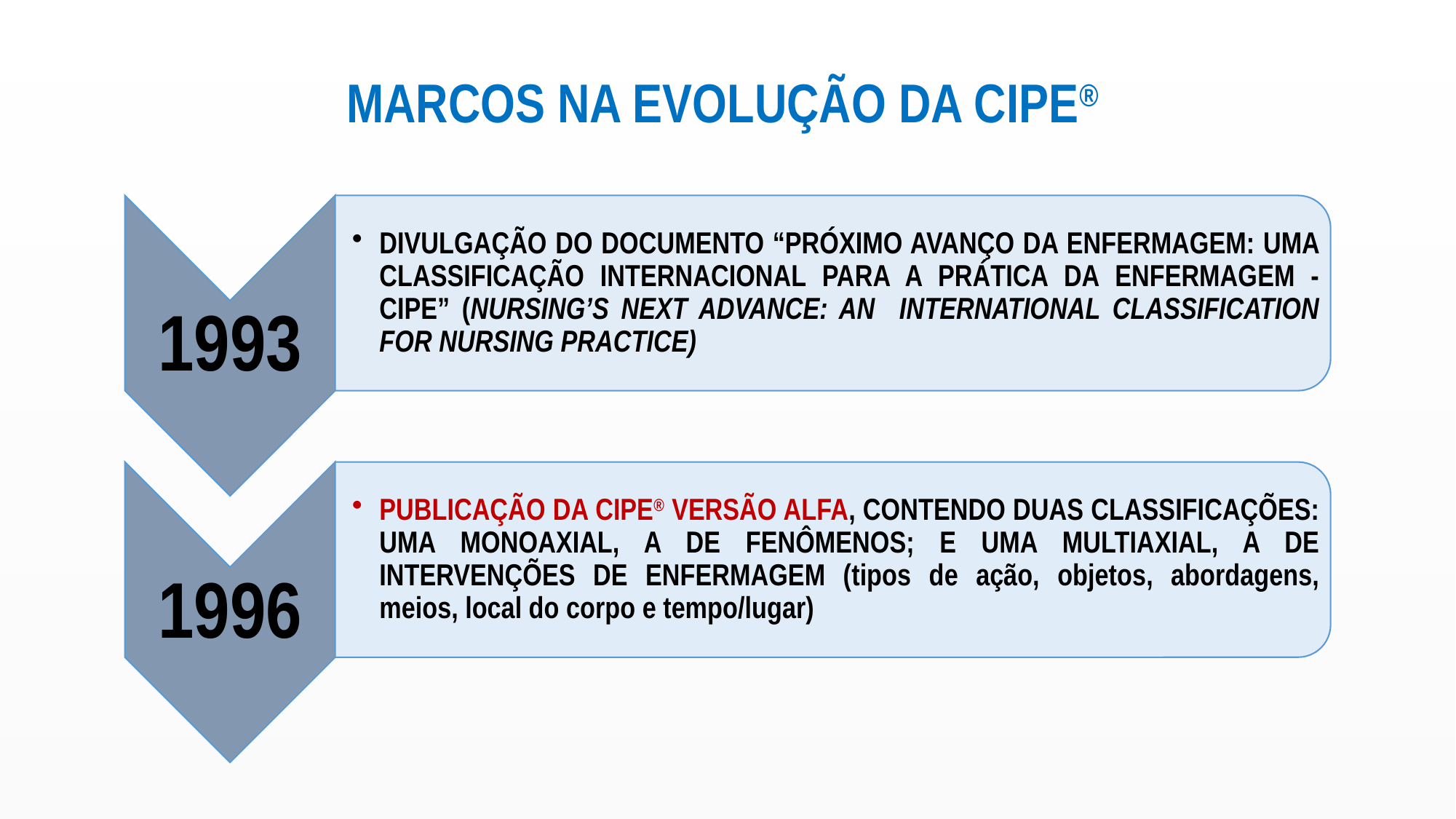

MARCOS NA EVOLUÇÃO DA CIPE®
1993
DIVULGAÇÃO DO DOCUMENTO “PRÓXIMO AVANÇO DA ENFERMAGEM: UMA CLASSIFICAÇÃO INTERNACIONAL PARA A PRÁTICA DA ENFERMAGEM - CIPE” (NURSING’S NEXT ADVANCE: AN  INTERNATIONAL CLASSIFICATION FOR NURSING PRACTICE)
1996
PUBLICAÇÃO DA CIPE® VERSÃO ALFA, CONTENDO DUAS CLASSIFICAÇÕES: UMA MONOAXIAL, A DE FENÔMENOS; E UMA MULTIAXIAL, A DE INTERVENÇÕES DE ENFERMAGEM (tipos de ação, objetos, abordagens, meios, local do corpo e tempo/lugar)